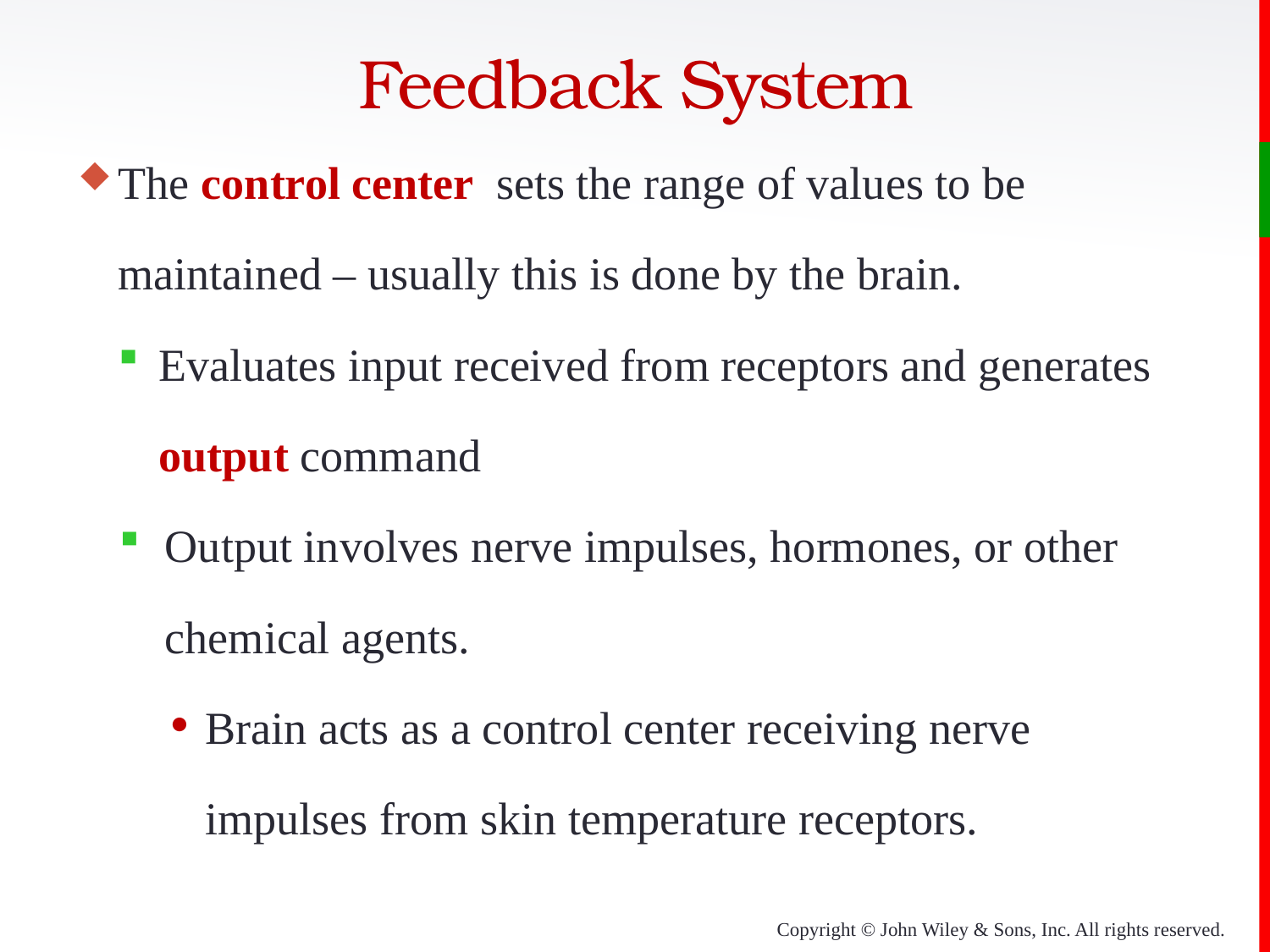

# Feedback System
The control center  sets the range of values to be maintained – usually this is done by the brain.
Evaluates input received from receptors and generates output command
Output involves nerve impulses, hormones, or other chemical agents.
Brain acts as a control center receiving nerve impulses from skin temperature receptors.